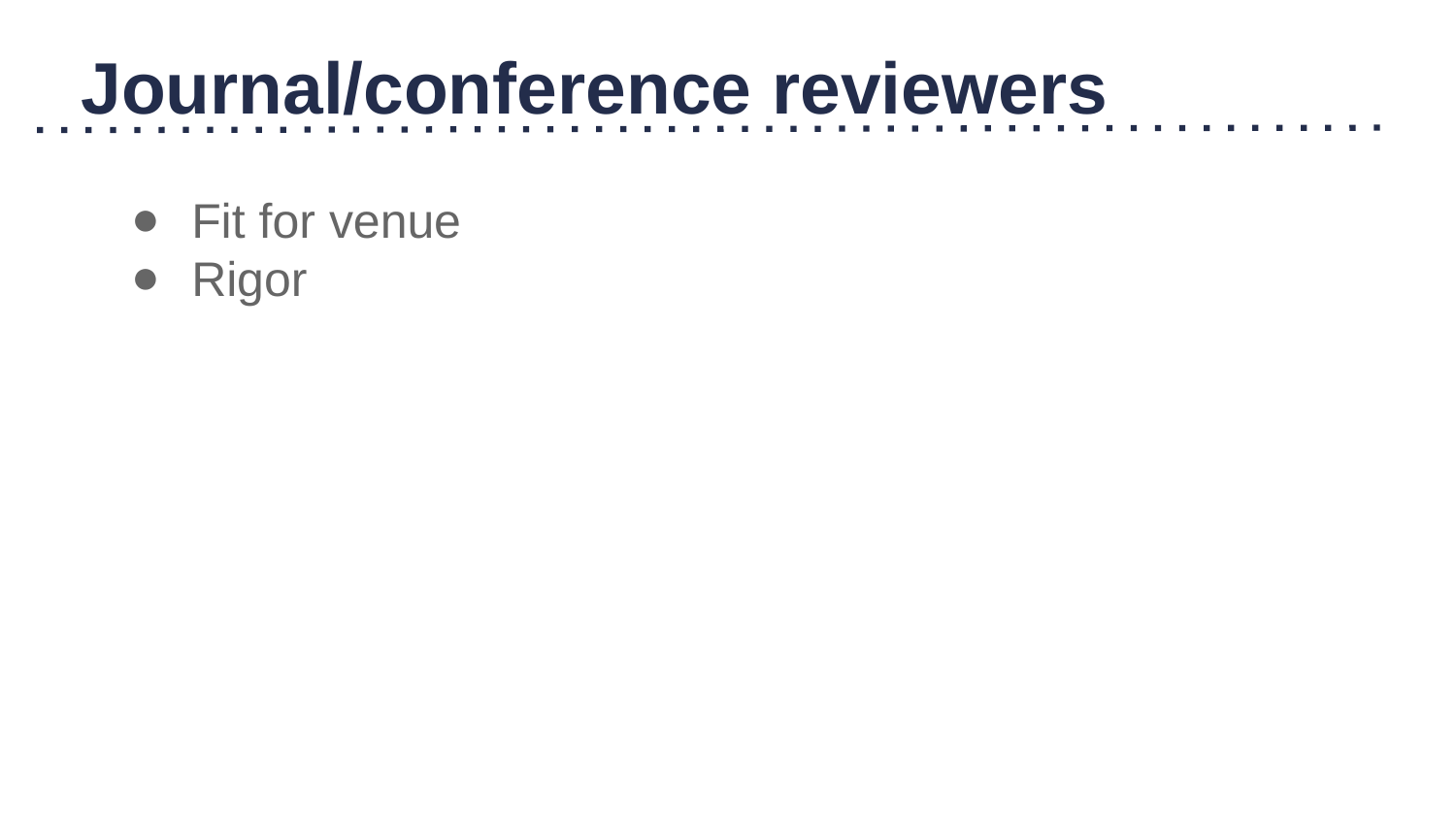

# Journal/conference reviewers
Fit for venue
Rigor